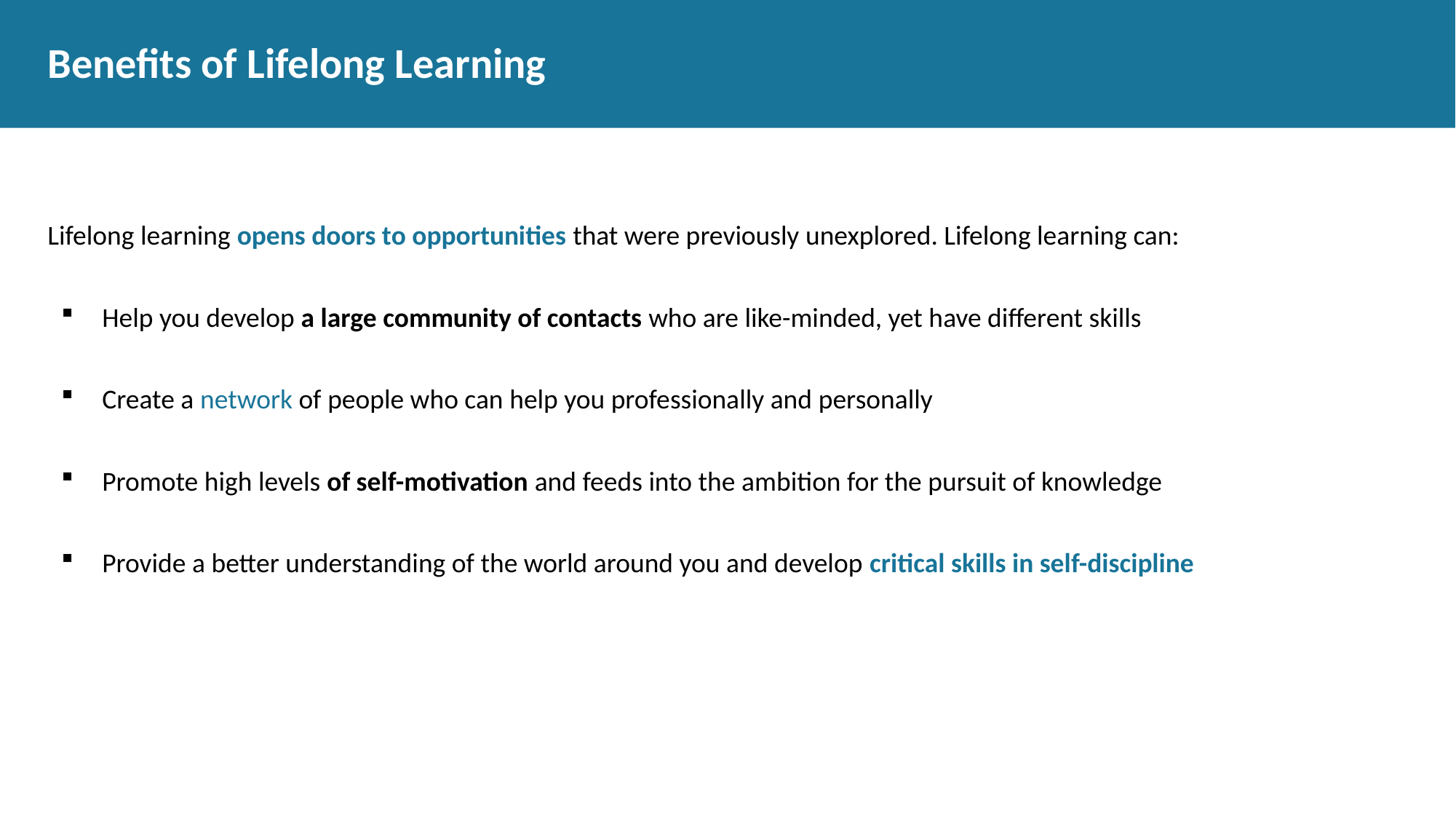

# Benefits of Lifelong Learning
Lifelong learning opens doors to opportunities that were previously unexplored. Lifelong learning can:
Help you develop a large community of contacts who are like-minded, yet have different skills
Create a network of people who can help you professionally and personally
Promote high levels of self-motivation and feeds into the ambition for the pursuit of knowledge
Provide a better understanding of the world around you and develop critical skills in self-discipline